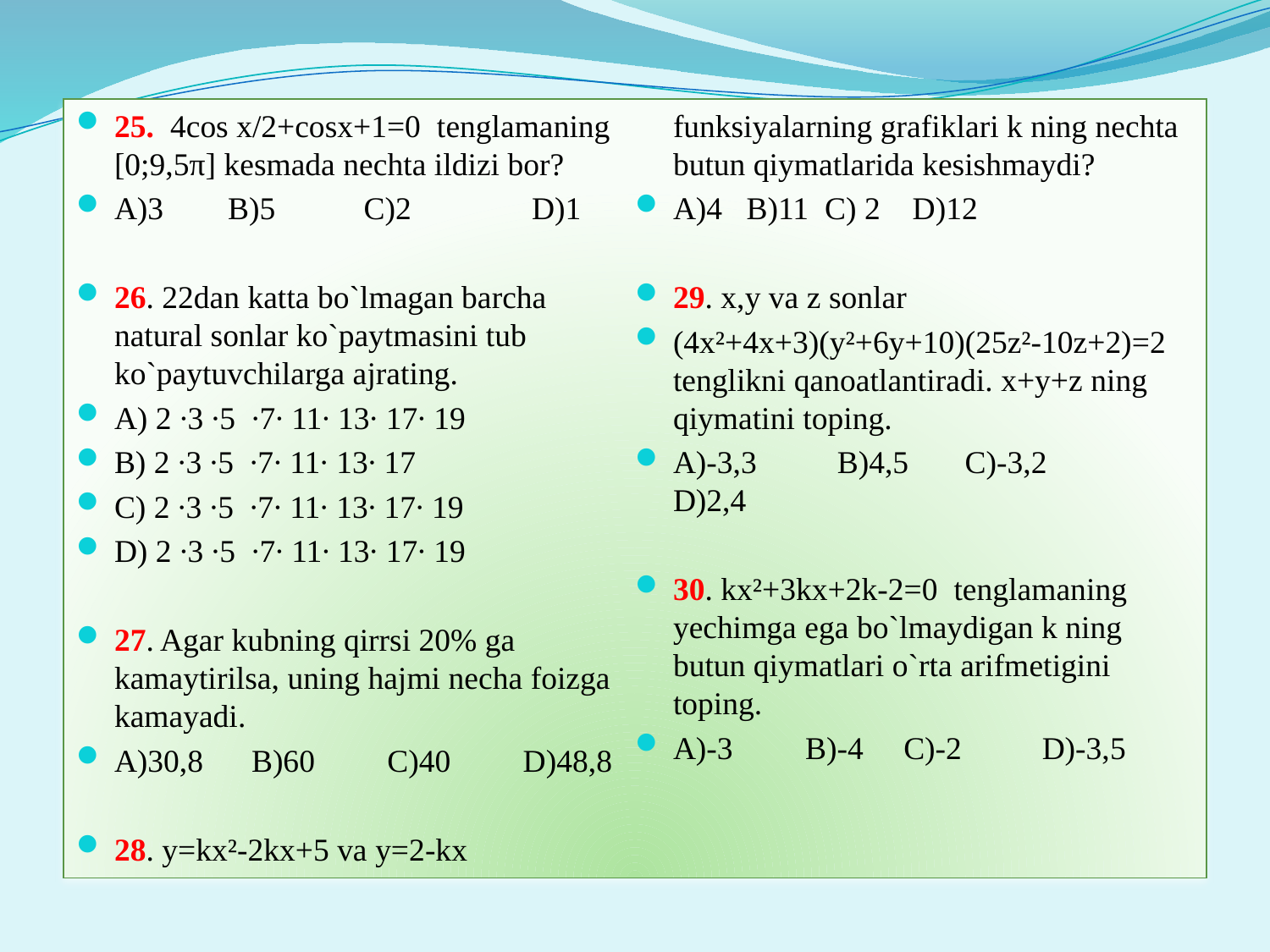

#
25.  4cos x/2+cosx+1=0  tenglamaning [0;9,5π] kesmada nechta ildizi bor?
A)3        B)5           C)2               D)1

26. 22dan katta bo`lmagan barcha natural sonlar ko`paytmasini tub ko`paytuvchilarga ajrating.
A) 2 ∙3 ∙5  ∙7∙ 11∙ 13∙ 17∙ 19
B) 2 ∙3 ∙5  ∙7∙ 11∙ 13∙ 17
C) 2 ∙3 ∙5  ∙7∙ 11∙ 13∙ 17∙ 19
D) 2 ∙3 ∙5  ∙7∙ 11∙ 13∙ 17∙ 19

27. Agar kubning qirrsi 20% ga kamaytirilsa, uning hajmi necha foizga kamayadi.
A)30,8      B)60         C)40         D)48,8

28. y=kx²-2kx+5 va y=2-kx  funksiyalarning grafiklari k ning nechta butun qiymatlarida kesishmaydi?
A)4   B)11  C) 2    D)12

29. x,y va z sonlar
(4x²+4x+3)(y²+6y+10)(25z²-10z+2)=2 tenglikni qanoatlantiradi. x+y+z ning qiymatini toping.
A)-3,3          B)4,5       C)-3,2          D)2,4

30. kx²+3kx+2k-2=0  tenglamaning yechimga ega bo`lmaydigan k ning butun qiymatlari o`rta arifmetigini toping.
A)-3         B)-4     C)-2          D)-3,5